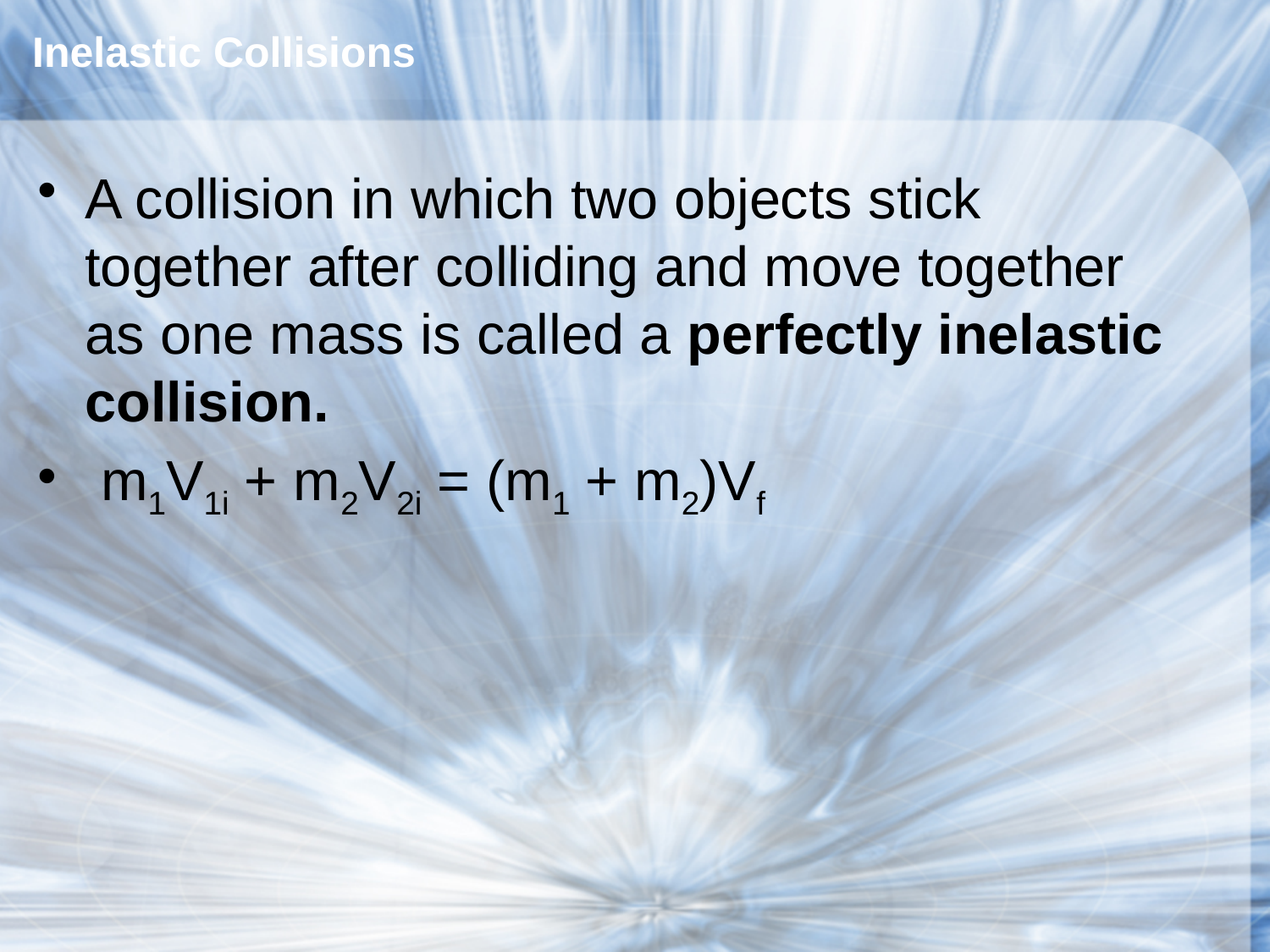

# Inelastic Collisions
A collision in which two objects stick together after colliding and move together as one mass is called a perfectly inelastic collision.
 m1V1i + m2V2i = (m1 + m2)Vf